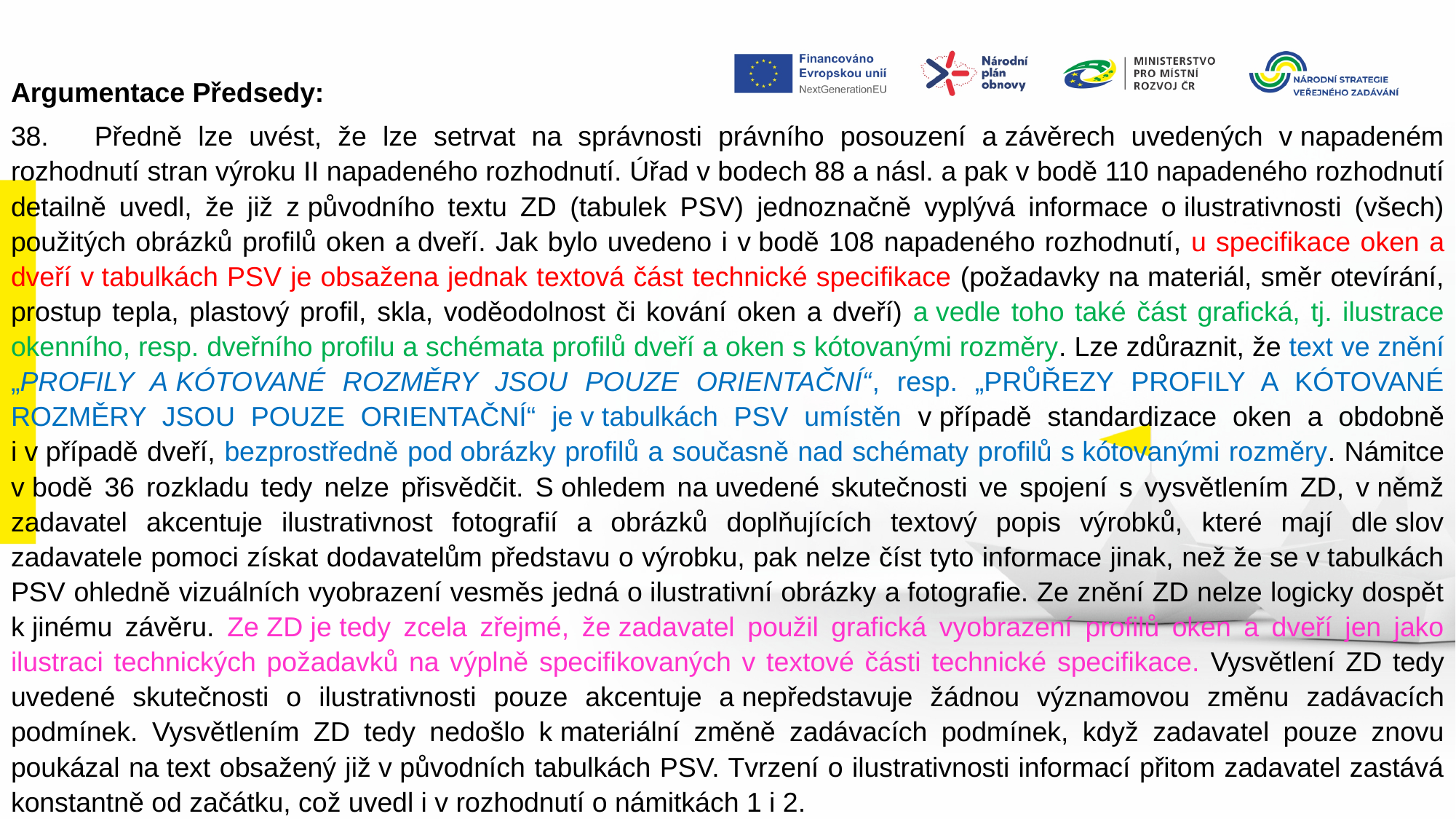

Argumentace Předsedy:
38.      Předně lze uvést, že lze setrvat na správnosti právního posouzení a závěrech uvedených v napadeném rozhodnutí stran výroku II napadeného rozhodnutí. Úřad v bodech 88 a násl. a pak v bodě 110 napadeného rozhodnutí detailně uvedl, že již z původního textu ZD (tabulek PSV) jednoznačně vyplývá informace o ilustrativnosti (všech) použitých obrázků profilů oken a dveří. Jak bylo uvedeno i v bodě 108 napadeného rozhodnutí, u specifikace oken a dveří v tabulkách PSV je obsažena jednak textová část technické specifikace (požadavky na materiál, směr otevírání, prostup tepla, plastový profil, skla, voděodolnost či kování oken a dveří) a vedle toho také část grafická, tj. ilustrace okenního, resp. dveřního profilu a schémata profilů dveří a oken s kótovanými rozměry. Lze zdůraznit, že text ve znění „PROFILY A KÓTOVANÉ ROZMĚRY JSOU POUZE ORIENTAČNÍ“, resp. „PRŮŘEZY PROFILY A KÓTOVANÉ ROZMĚRY JSOU POUZE ORIENTAČNÍ“ je v tabulkách PSV umístěn v případě standardizace oken a obdobně i v případě dveří, bezprostředně pod obrázky profilů a současně nad schématy profilů s kótovanými rozměry. Námitce v bodě 36 rozkladu tedy nelze přisvědčit. S ohledem na uvedené skutečnosti ve spojení s vysvětlením ZD, v němž zadavatel akcentuje ilustrativnost fotografií a obrázků doplňujících textový popis výrobků, které mají dle slov zadavatele pomoci získat dodavatelům představu o výrobku, pak nelze číst tyto informace jinak, než že se v tabulkách PSV ohledně vizuálních vyobrazení vesměs jedná o ilustrativní obrázky a fotografie. Ze znění ZD nelze logicky dospět k jinému závěru. Ze ZD je tedy zcela zřejmé, že zadavatel použil grafická vyobrazení profilů oken a dveří jen jako ilustraci technických požadavků na výplně specifikovaných v textové části technické specifikace. Vysvětlení ZD tedy uvedené skutečnosti o ilustrativnosti pouze akcentuje a nepředstavuje žádnou významovou změnu zadávacích podmínek. Vysvětlením ZD tedy nedošlo k materiální změně zadávacích podmínek, když zadavatel pouze znovu poukázal na text obsažený již v původních tabulkách PSV. Tvrzení o ilustrativnosti informací přitom zadavatel zastává konstantně od začátku, což uvedl i v rozhodnutí o námitkách 1 i 2.